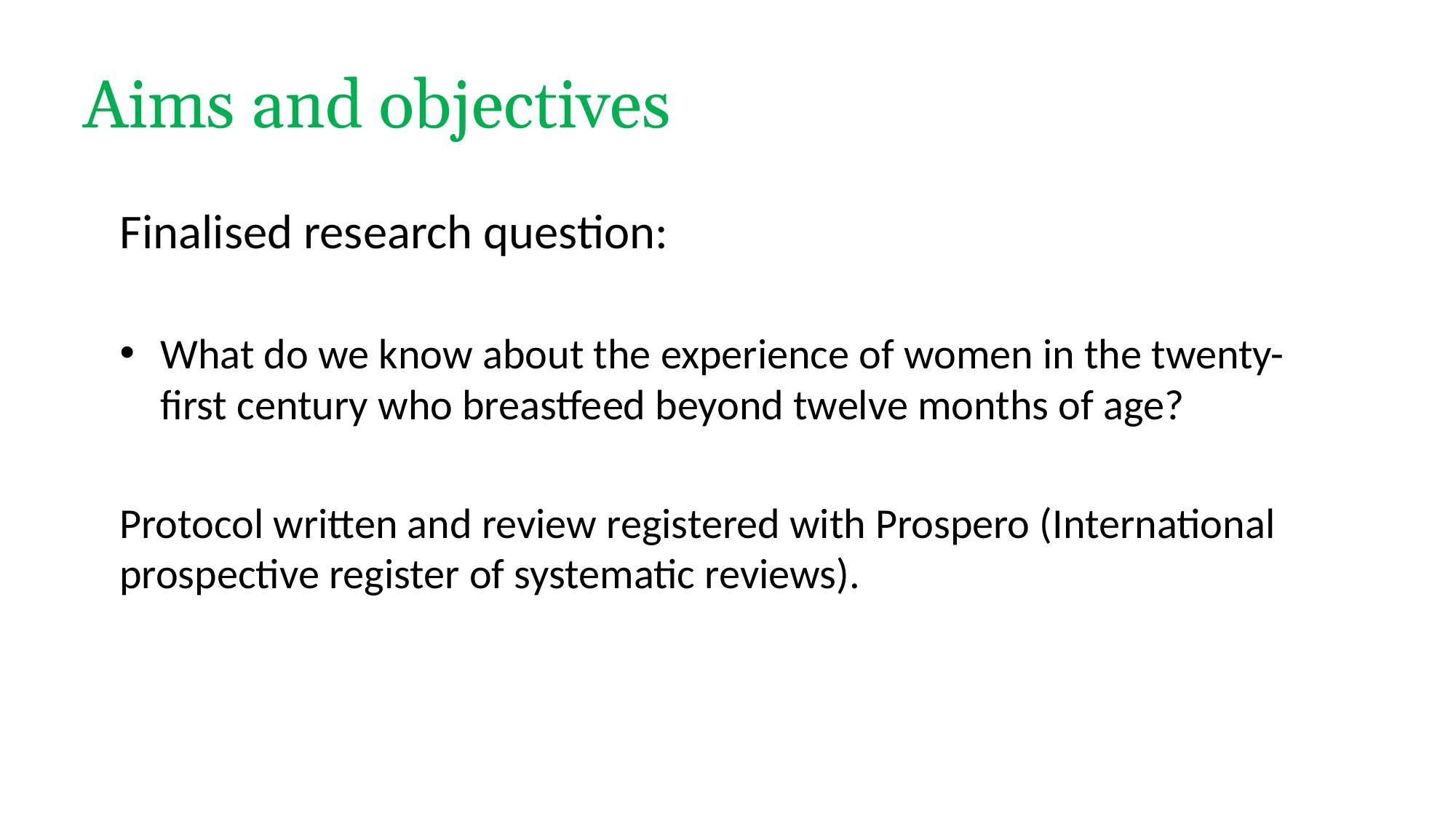

# Aims and objectives
Finalised research question:

What do we know about the experience of women in the twenty-first century who breastfeed beyond twelve months of age?

Protocol written and review registered with Prospero (International prospective register of systematic reviews).